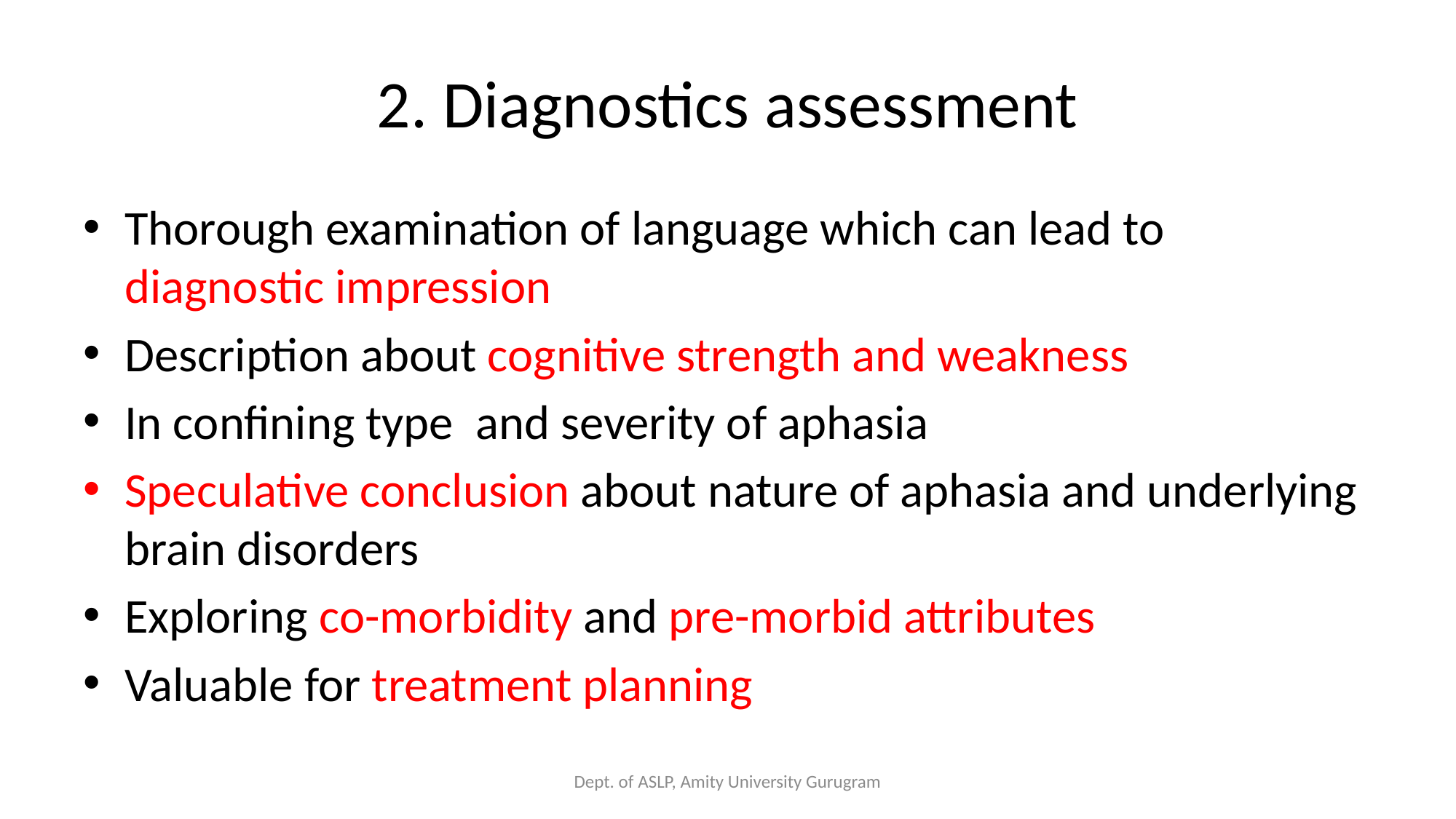

# 2. Diagnostics assessment
Thorough examination of language which can lead to diagnostic impression
Description about cognitive strength and weakness
In confining type  and severity of aphasia
Speculative conclusion about nature of aphasia and underlying brain disorders
Exploring co-morbidity and pre-morbid attributes
Valuable for treatment planning

Dept. of ASLP, Amity University Gurugram